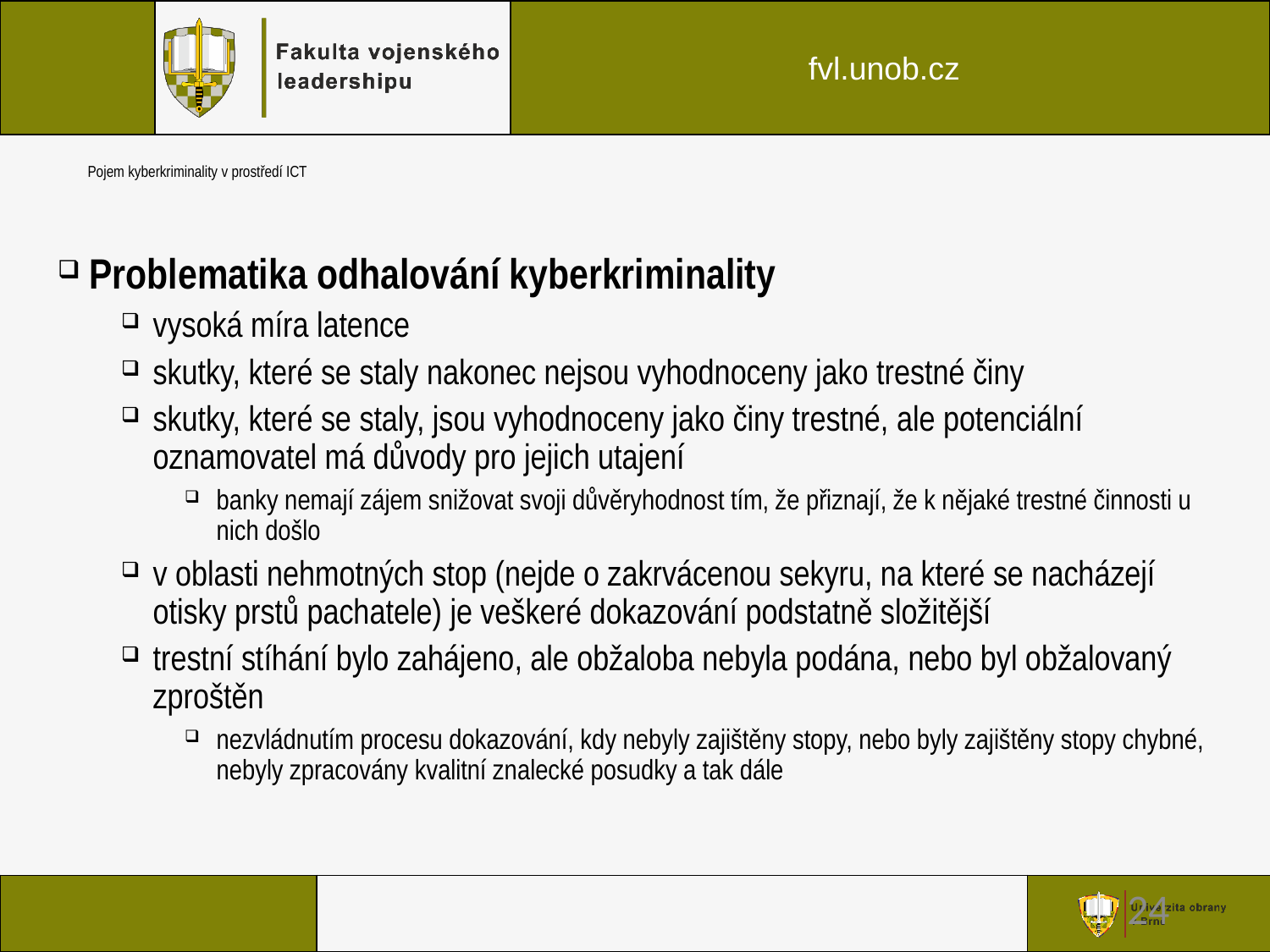

24
# Pojem kyberkriminality v prostředí ICT
Problematika odhalování kyberkriminality
vysoká míra latence
skutky, které se staly nakonec nejsou vyhodnoceny jako trestné činy
skutky, které se staly, jsou vyhodnoceny jako činy trestné, ale potenciální oznamovatel má důvody pro jejich utajení
banky nemají zájem snižovat svoji důvěryhodnost tím, že přiznají, že k nějaké trestné činnosti u nich došlo
v oblasti nehmotných stop (nejde o zakrvácenou sekyru, na které se nacházejí otisky prstů pachatele) je veškeré dokazování podstatně složitější
trestní stíhání bylo zahájeno, ale obžaloba nebyla podána, nebo byl obžalovaný zproštěn
nezvládnutím procesu dokazování, kdy nebyly zajištěny stopy, nebo byly zajištěny stopy chybné, nebyly zpracovány kvalitní znalecké posudky a tak dále